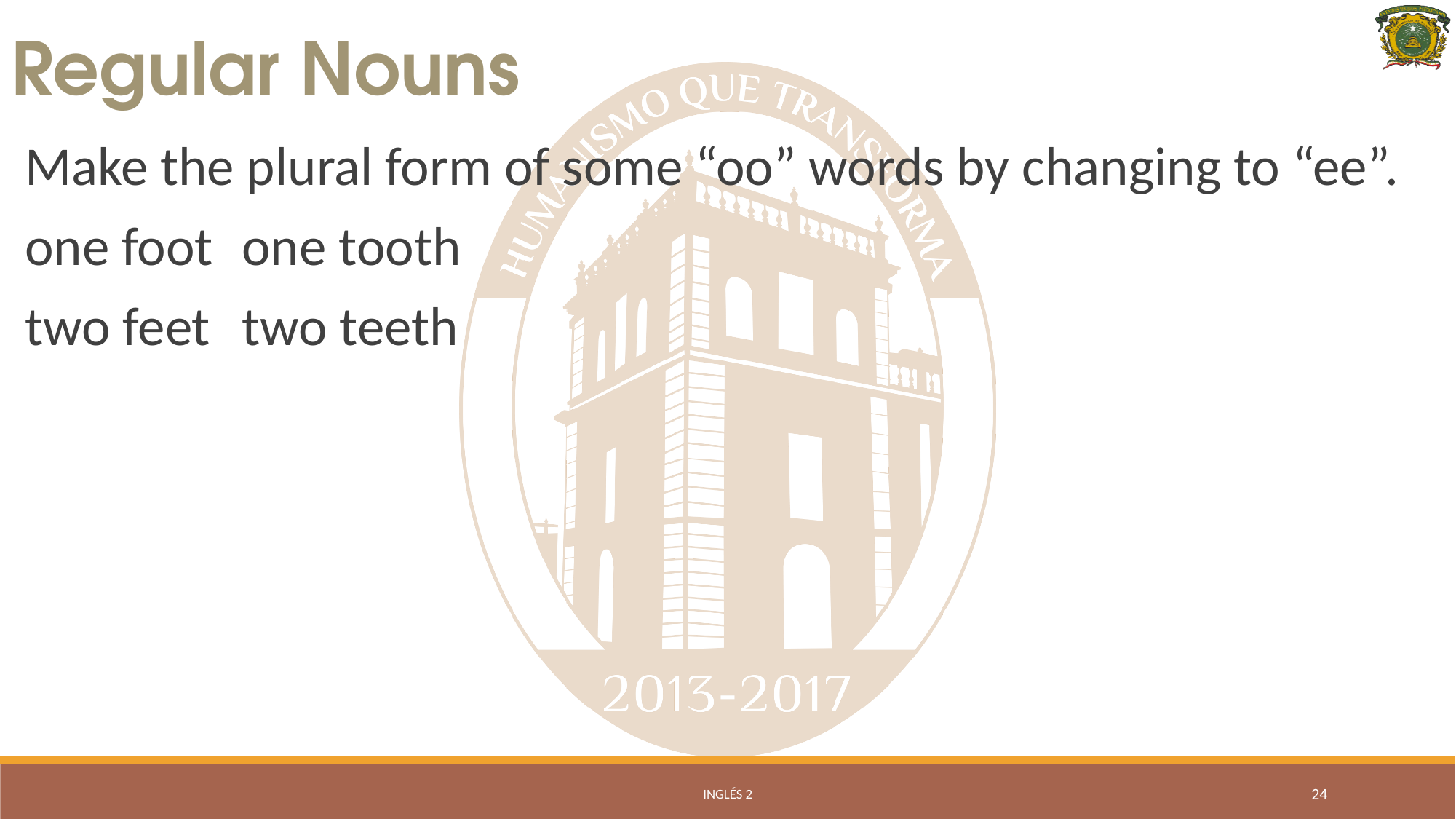

# Regular Nouns
Make the plural form of some “oo” words by changing to “ee”.
one foot 	one tooth
two feet 	two teeth

Inglés 2
24